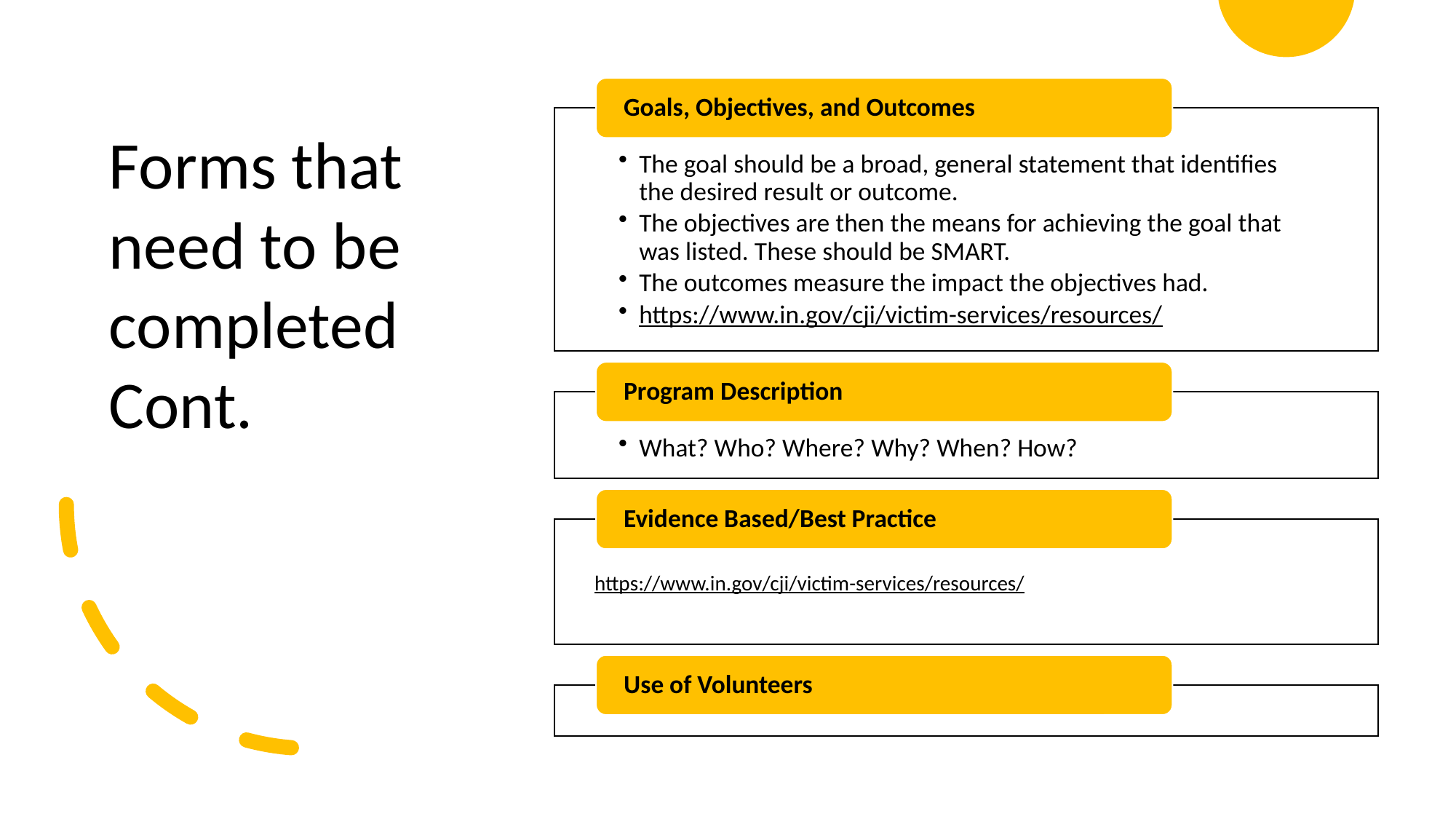

The goal should be a broad, general statement that identifies the desired result or outcome.
The objectives are then the means for achieving the goal that was listed. These should be SMART.
The outcomes measure the impact the objectives had.
https://www.in.gov/cji/victim-services/resources/
Goals, Objectives, and Outcomes
What? Who? Where? Why? When? How?
Program Description
Evidence Based/Best Practice
Use of Volunteers
Forms that need to be completed Cont.

https://www.in.gov/cji/victim-services/resources/